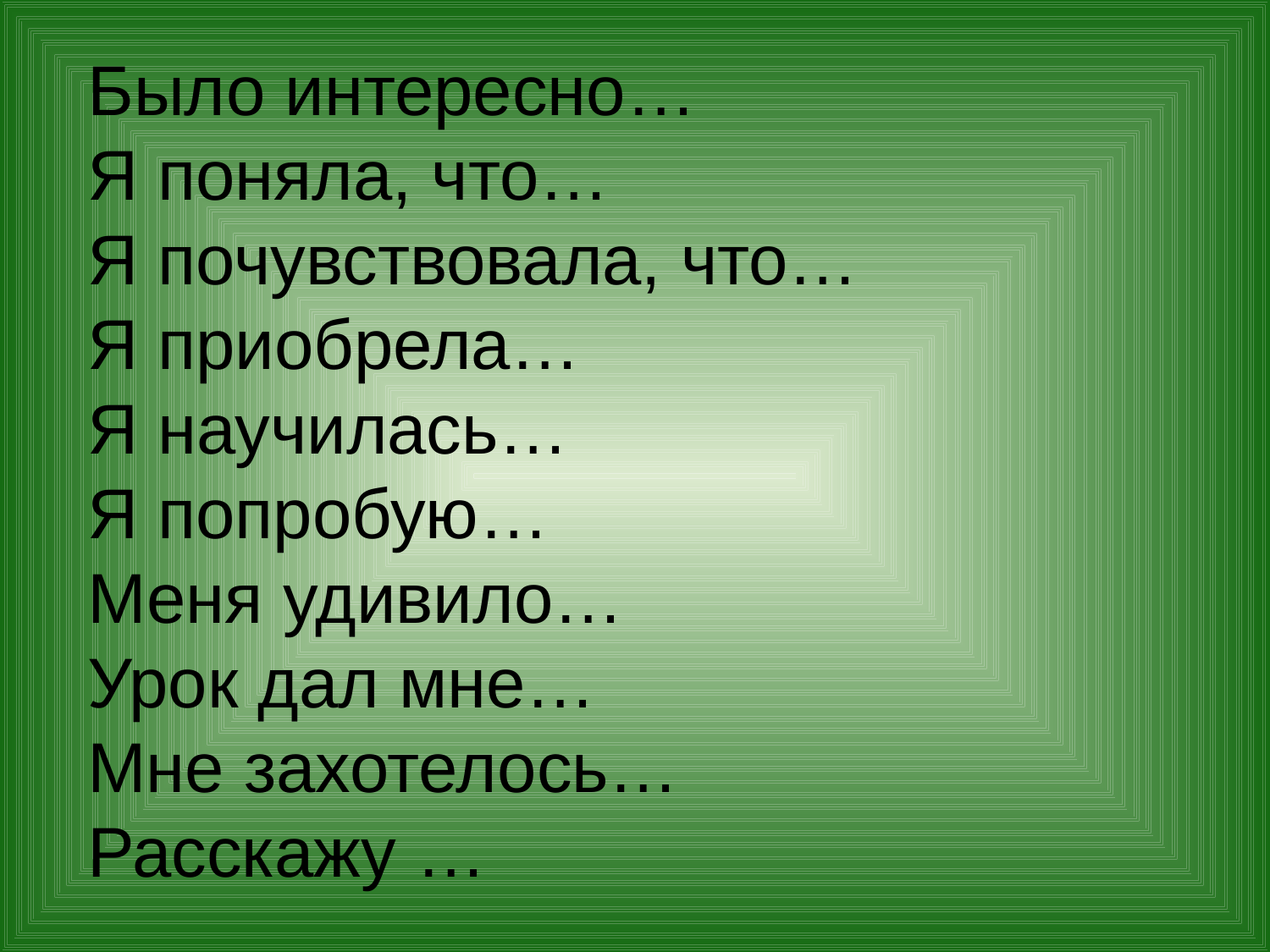

# Было интересно… Я поняла, что… Я почувствовала, что… Я приобрела… Я научилась… Я попробую… Меня удивило… Урок дал мне… Мне захотелось… Расскажу …